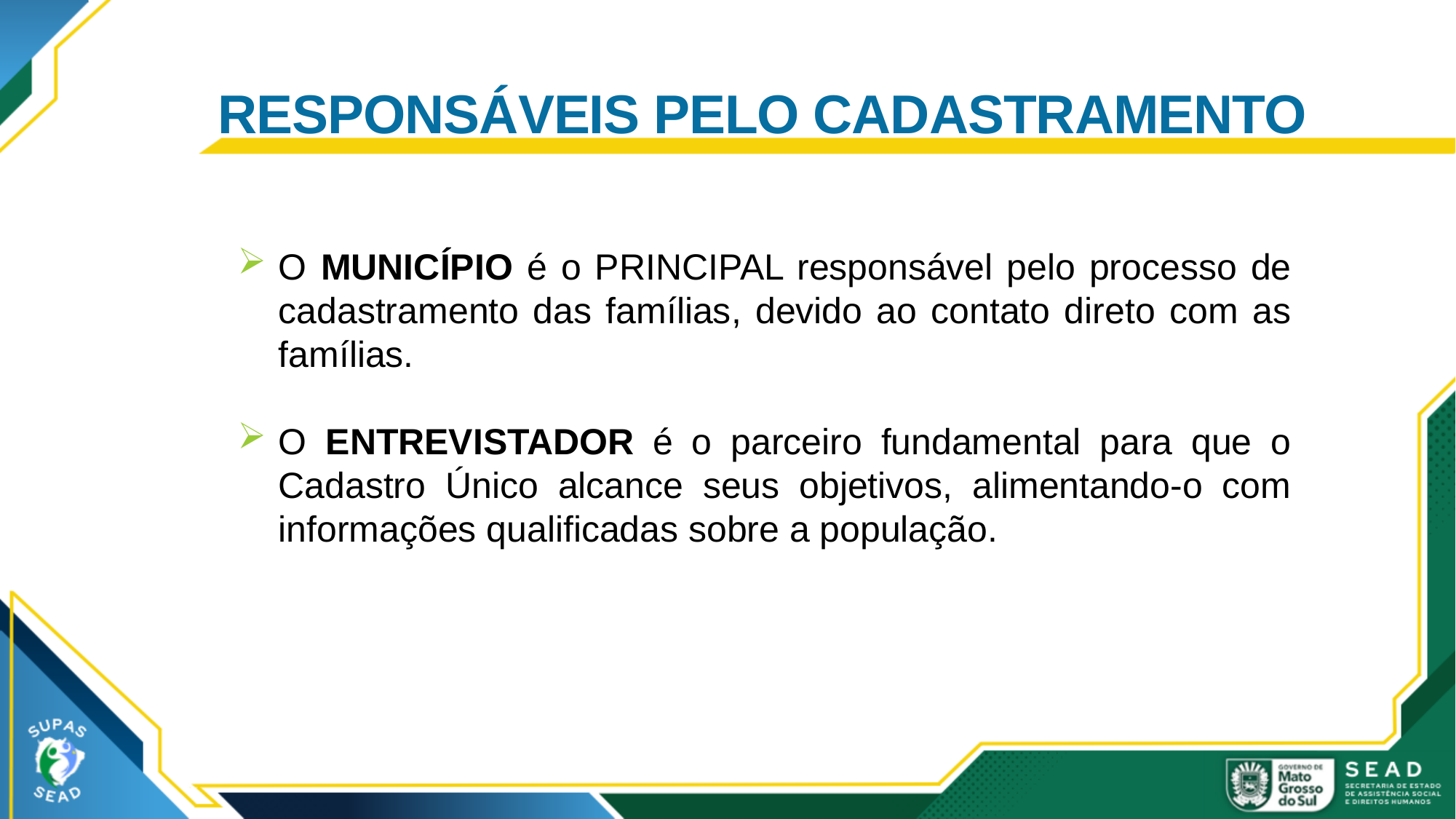

# RESPONSÁVEIS PELO CADASTRAMENTO
O MUNICÍPIO é o PRINCIPAL responsável pelo processo de cadastramento das famílias, devido ao contato direto com as famílias.

O ENTREVISTADOR é o parceiro fundamental para que o Cadastro Único alcance seus objetivos, alimentando-o com informações qualificadas sobre a população.